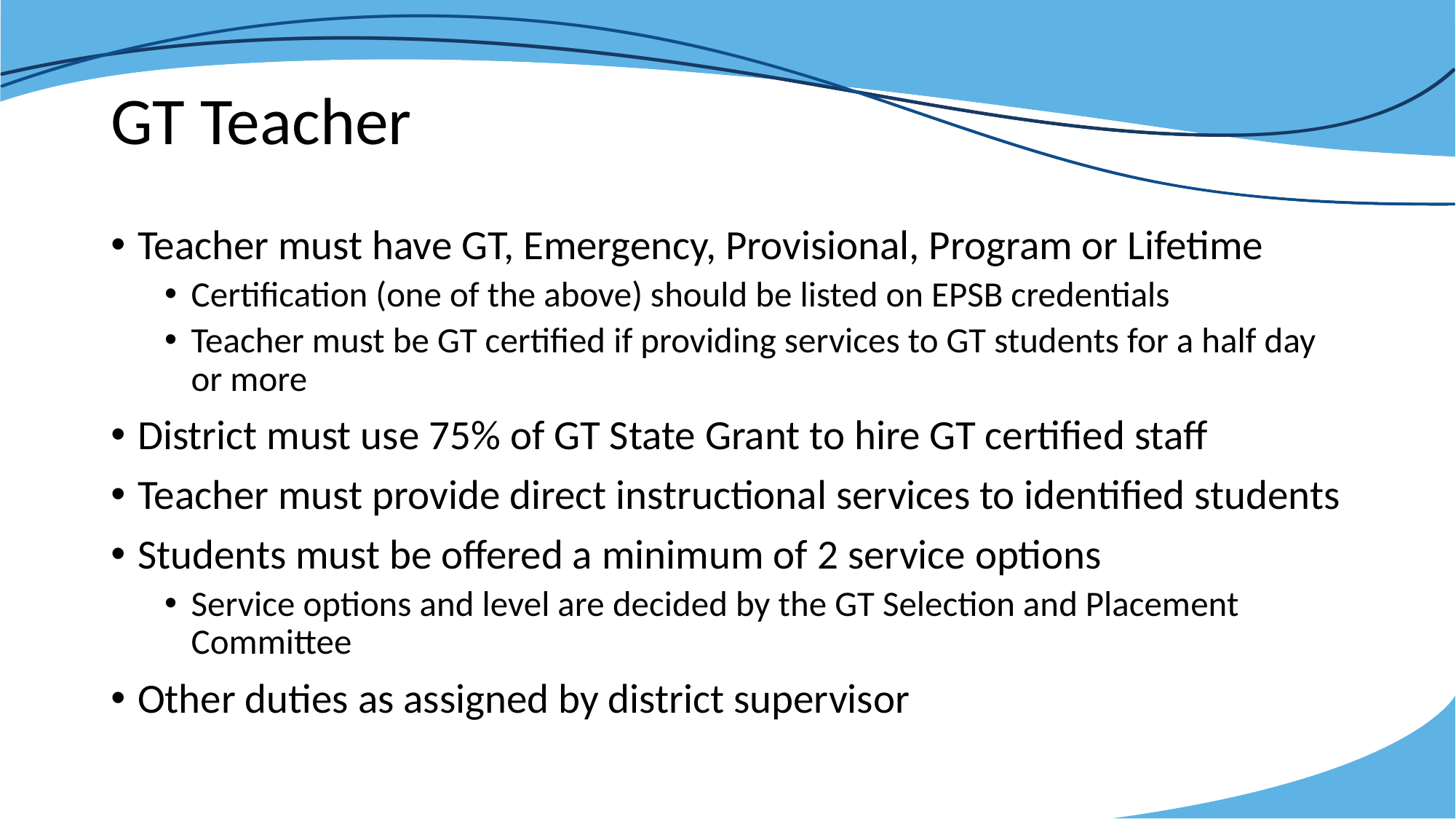

# GT Teacher
Teacher must have GT, Emergency, Provisional, Program or Lifetime
Certification (one of the above) should be listed on EPSB credentials
Teacher must be GT certified if providing services to GT students for a half day or more
District must use 75% of GT State Grant to hire GT certified staff
Teacher must provide direct instructional services to identified students
Students must be offered a minimum of 2 service options
Service options and level are decided by the GT Selection and Placement Committee
Other duties as assigned by district supervisor
6